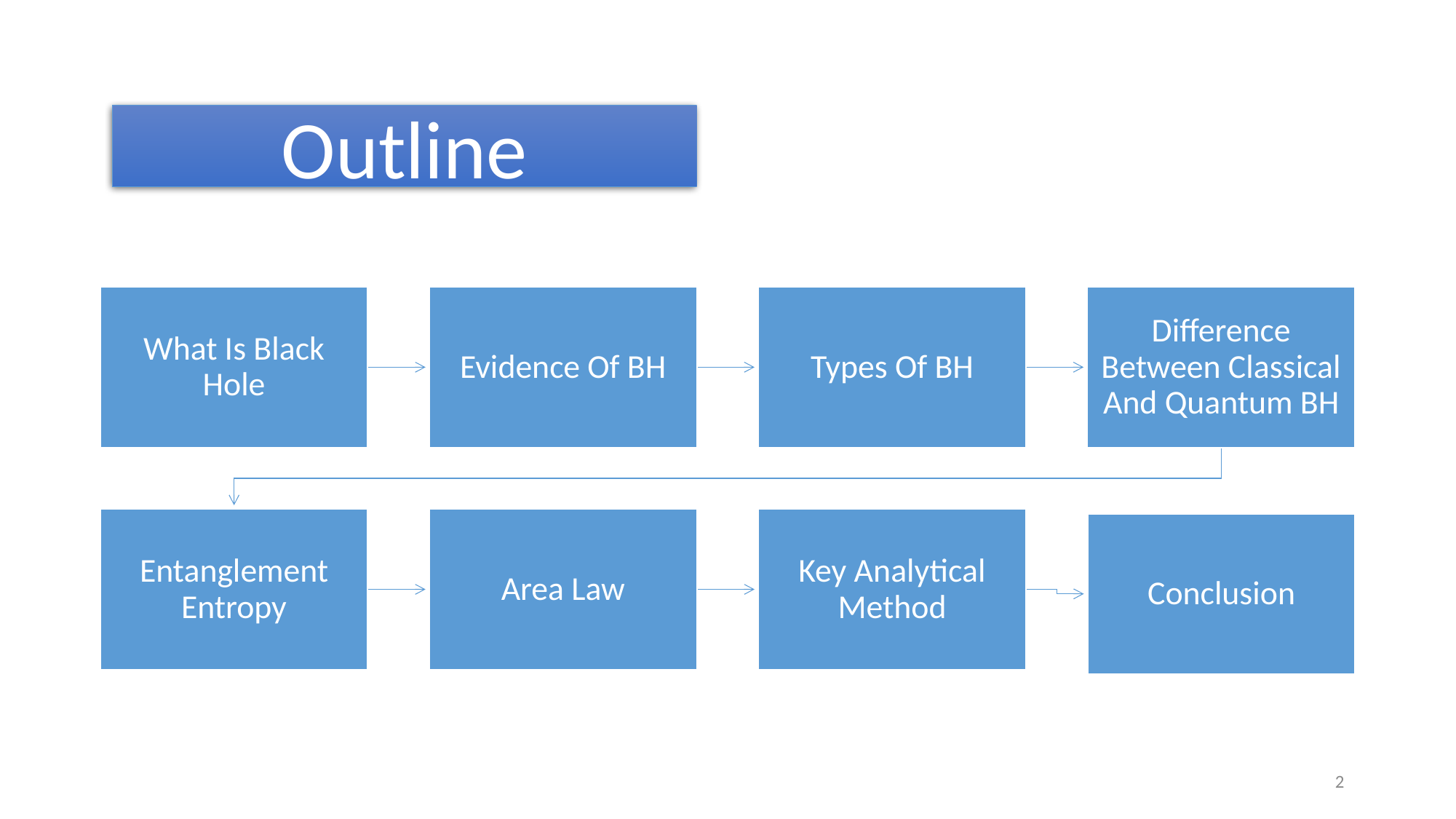

#
Outline

What Is Black Hole

Evidence Of BH

Types Of BH

Difference Between Classical And Quantum BH

Entanglement Entropy

Area Law

Key Analytical Method
Conclusion
2